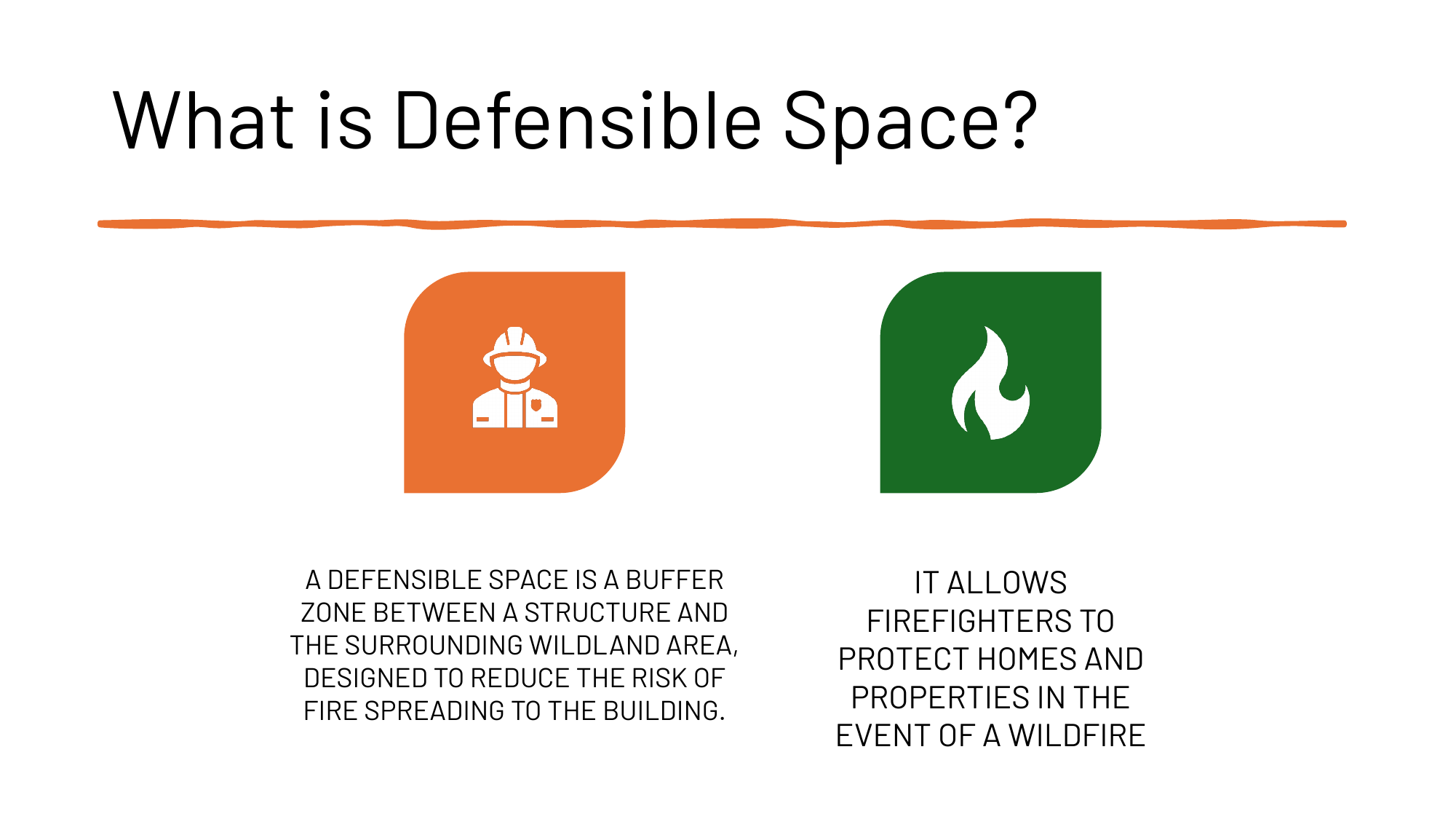

# What is Defensible Space?

A defensible space is a buffer zone between a structure and the surrounding wildland area, designed to reduce the risk of fire spreading to the building.
It allows firefighters to protect homes and properties in the event of a wildfire